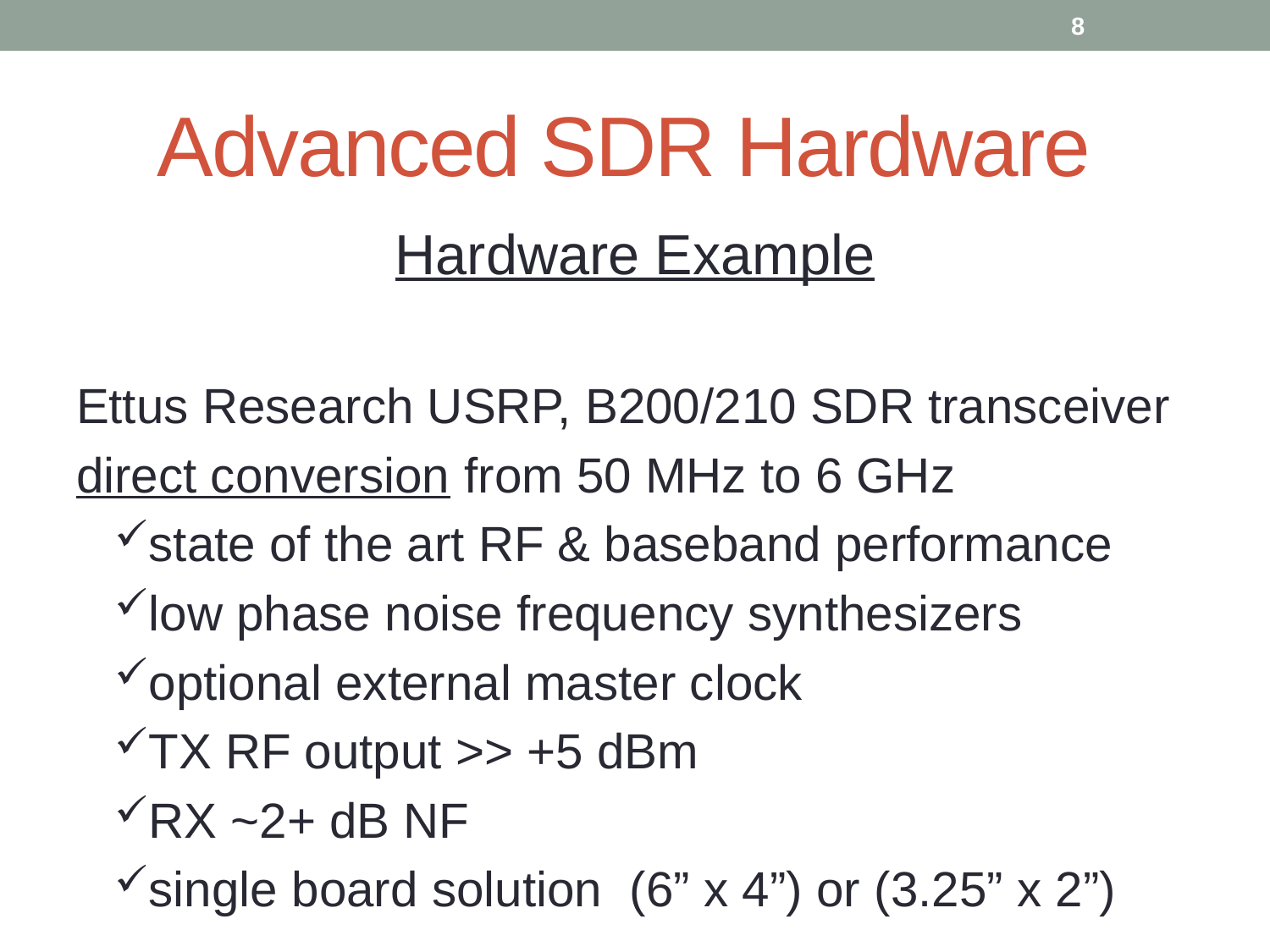

8
# Advanced SDR Hardware
Hardware Example

Ettus Research USRP, B200/210 SDR transceiver
direct conversion from 50 MHz to 6 GHz
state of the art RF & baseband performance
low phase noise frequency synthesizers
optional external master clock
TX RF output >> +5 dBm
RX ~2+ dB NF
single board solution  (6” x 4”) or (3.25” x 2”)